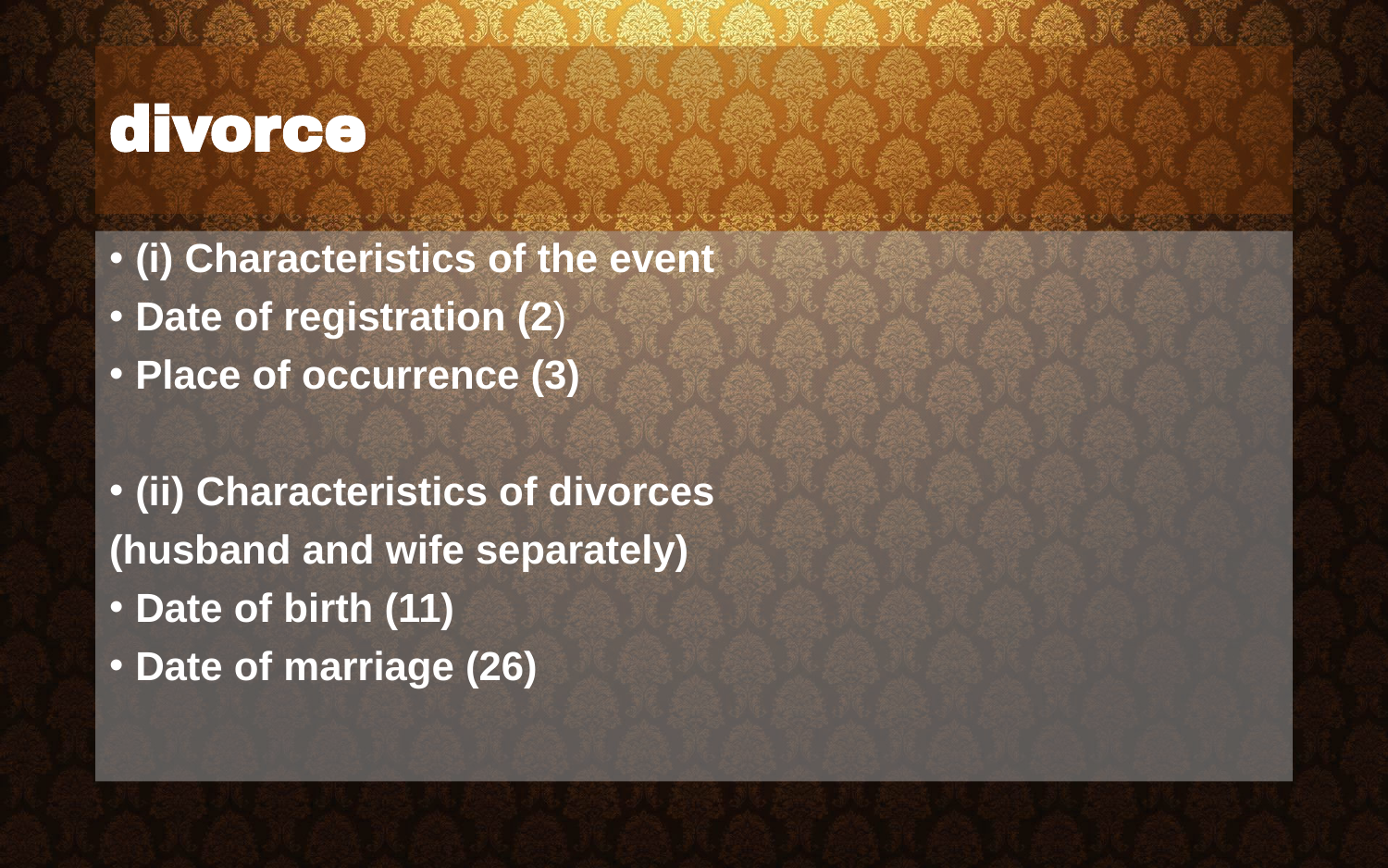

# divorce
(i) Characteristics of the event
Date of registration (2)
Place of occurrence (3)

(ii) Characteristics of divorces
(husband and wife separately)
Date of birth (11)
Date of marriage (26)